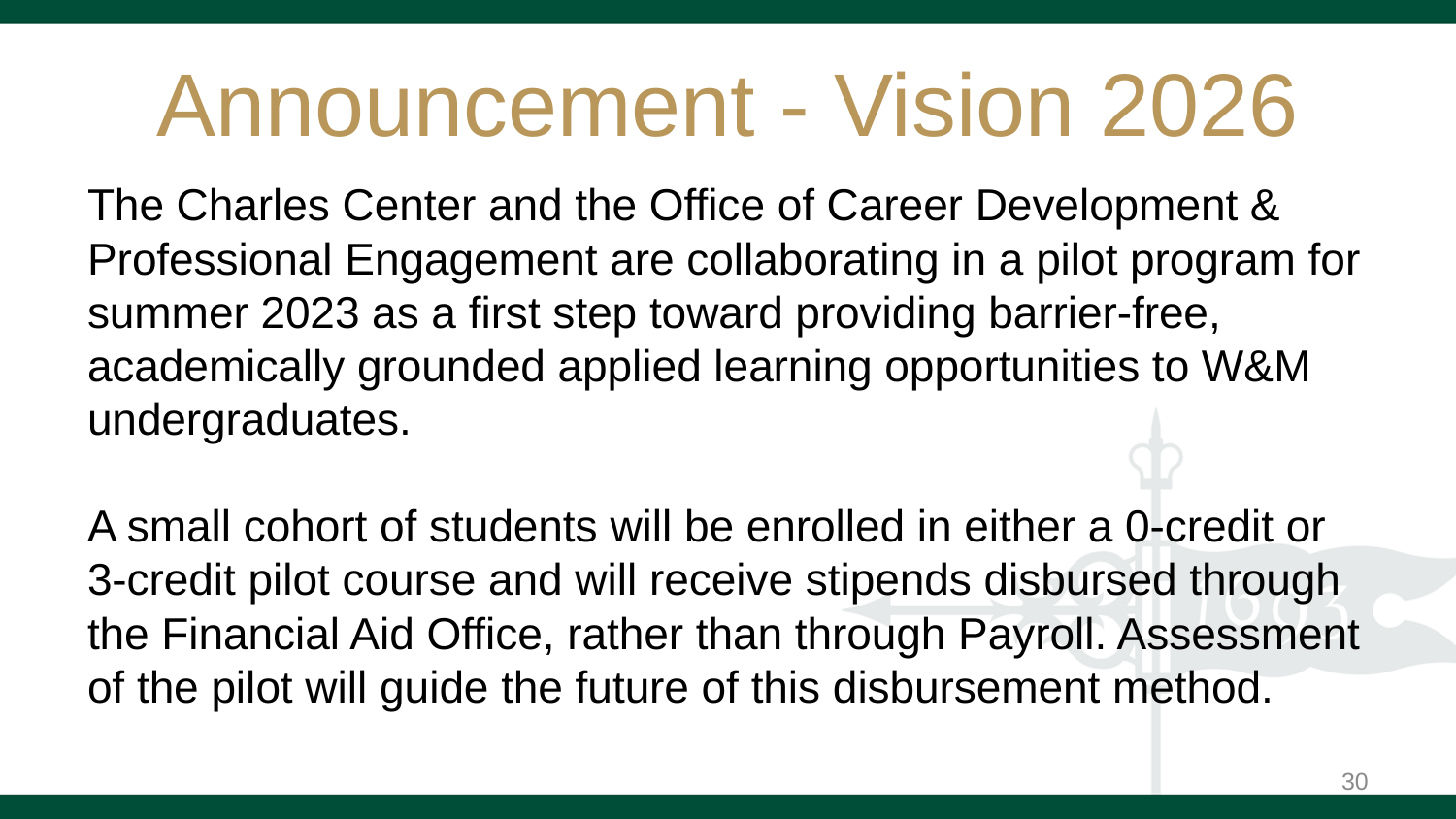

# Announcement - Vision 2026
The Charles Center and the Office of Career Development & Professional Engagement are collaborating in a pilot program for summer 2023 as a first step toward providing barrier-free, academically grounded applied learning opportunities to W&M undergraduates.

A small cohort of students will be enrolled in either a 0-credit or 3-credit pilot course and will receive stipends disbursed through the Financial Aid Office, rather than through Payroll. Assessment of the pilot will guide the future of this disbursement method.
30